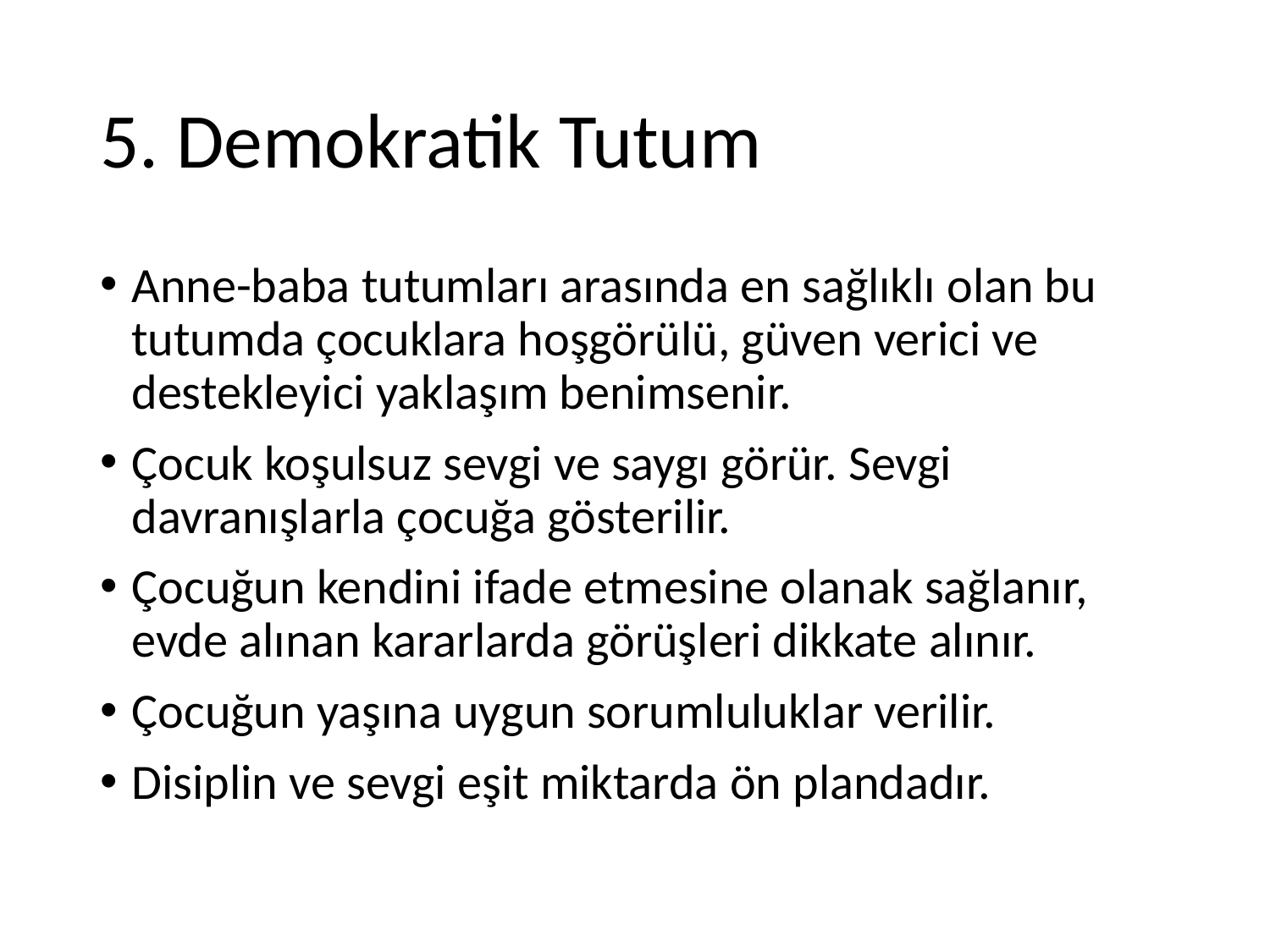

# 5. Demokratik Tutum
Anne-baba tutumları arasında en sağlıklı olan bu tutumda çocuklara hoşgörülü, güven verici ve destekleyici yaklaşım benimsenir.
Çocuk koşulsuz sevgi ve saygı görür. Sevgi davranışlarla çocuğa gösterilir.
Çocuğun kendini ifade etmesine olanak sağlanır, evde alınan kararlarda görüşleri dikkate alınır.
Çocuğun yaşına uygun sorumluluklar verilir.
Disiplin ve sevgi eşit miktarda ön plandadır.